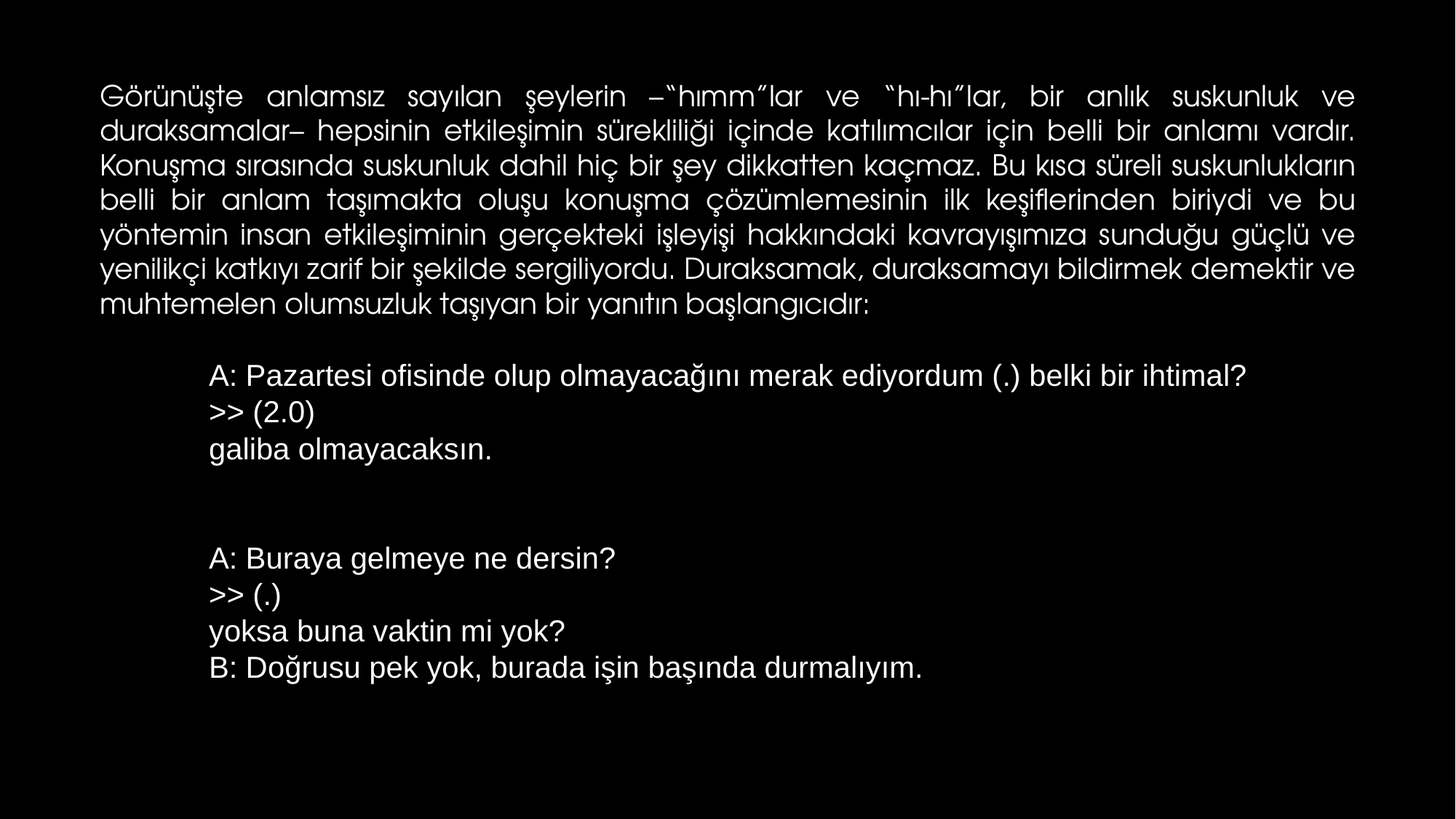

Görünüşte anlamsız sayılan şeylerin –“hımm”lar ve “hı-hı”lar, bir anlık suskunluk ve duraksamalar– hepsinin etkileşimin sürekliliği içinde katılımcılar için belli bir anlamı vardır. Konuşma sırasında suskunluk dahil hiç bir şey dikkatten kaçmaz. Bu kısa süreli suskunlukların belli bir anlam taşımakta oluşu konuşma çözümlemesinin ilk keşiflerinden biriydi ve bu yöntemin insan etkileşiminin gerçekteki işleyişi hakkındaki kavrayışımıza sunduğu güçlü ve yenilikçi katkıyı zarif bir şekilde sergiliyordu. Duraksamak, duraksamayı bildirmek demektir ve muhtemelen olumsuzluk taşıyan bir yanıtın başlangıcıdır:

	A: Pazartesi ofisinde olup olmayacağını merak ediyordum (.) belki bir ihtimal?
	>> (2.0)
	galiba olmayacaksın.

	A: Buraya gelmeye ne dersin?
	>> (.)
	yoksa buna vaktin mi yok?
	B: Doğrusu pek yok, burada işin başında durmalıyım.